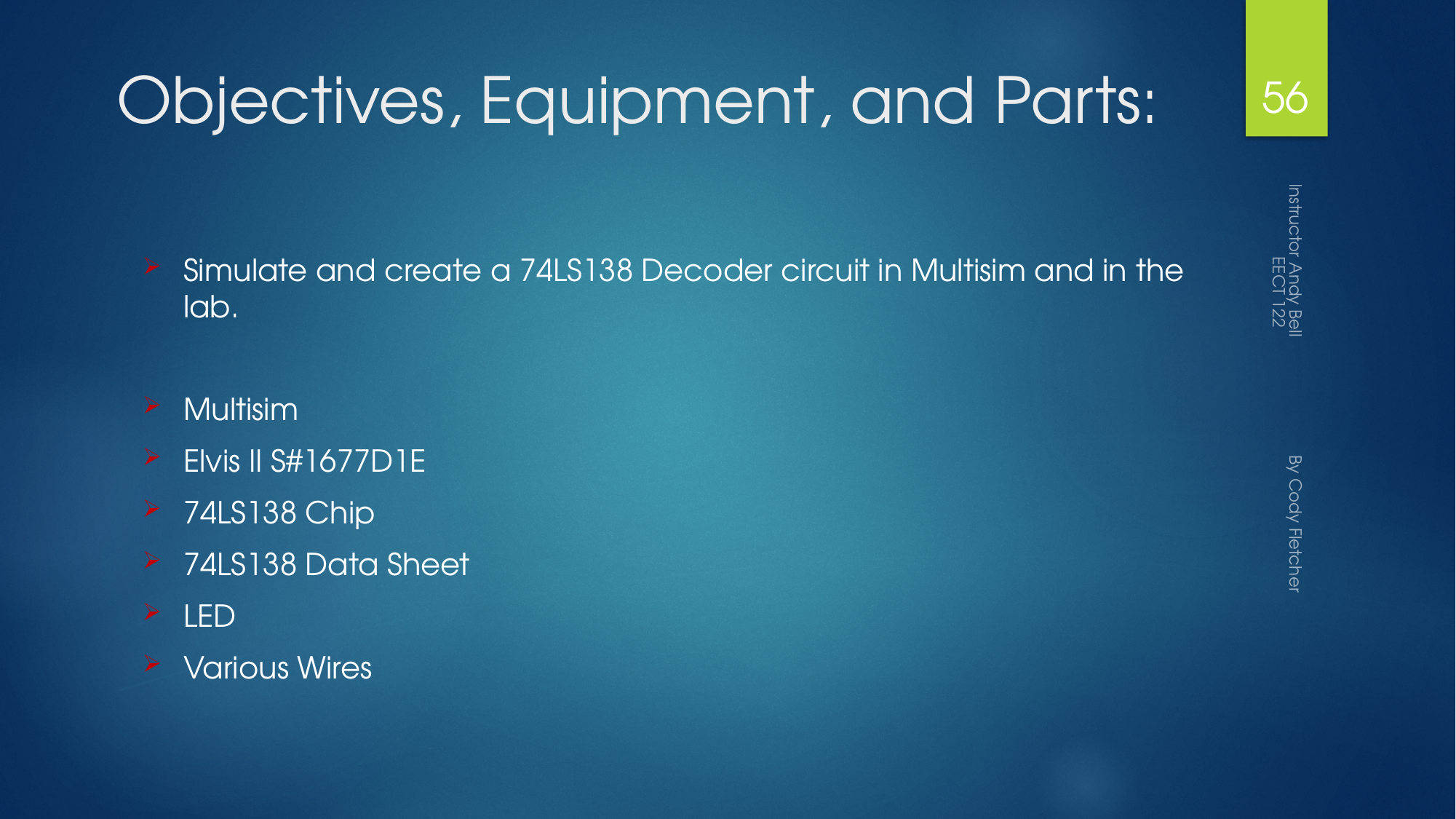

56
# Objectives, Equipment, and Parts:
Simulate and create a 74LS138 Decoder circuit in Multisim and in the lab.

Multisim
Elvis II S#1677D1E
74LS138 Chip
74LS138 Data Sheet
LED
Various Wires
Instructor Andy Bell                          By Cody Fletcher                      EECT 122